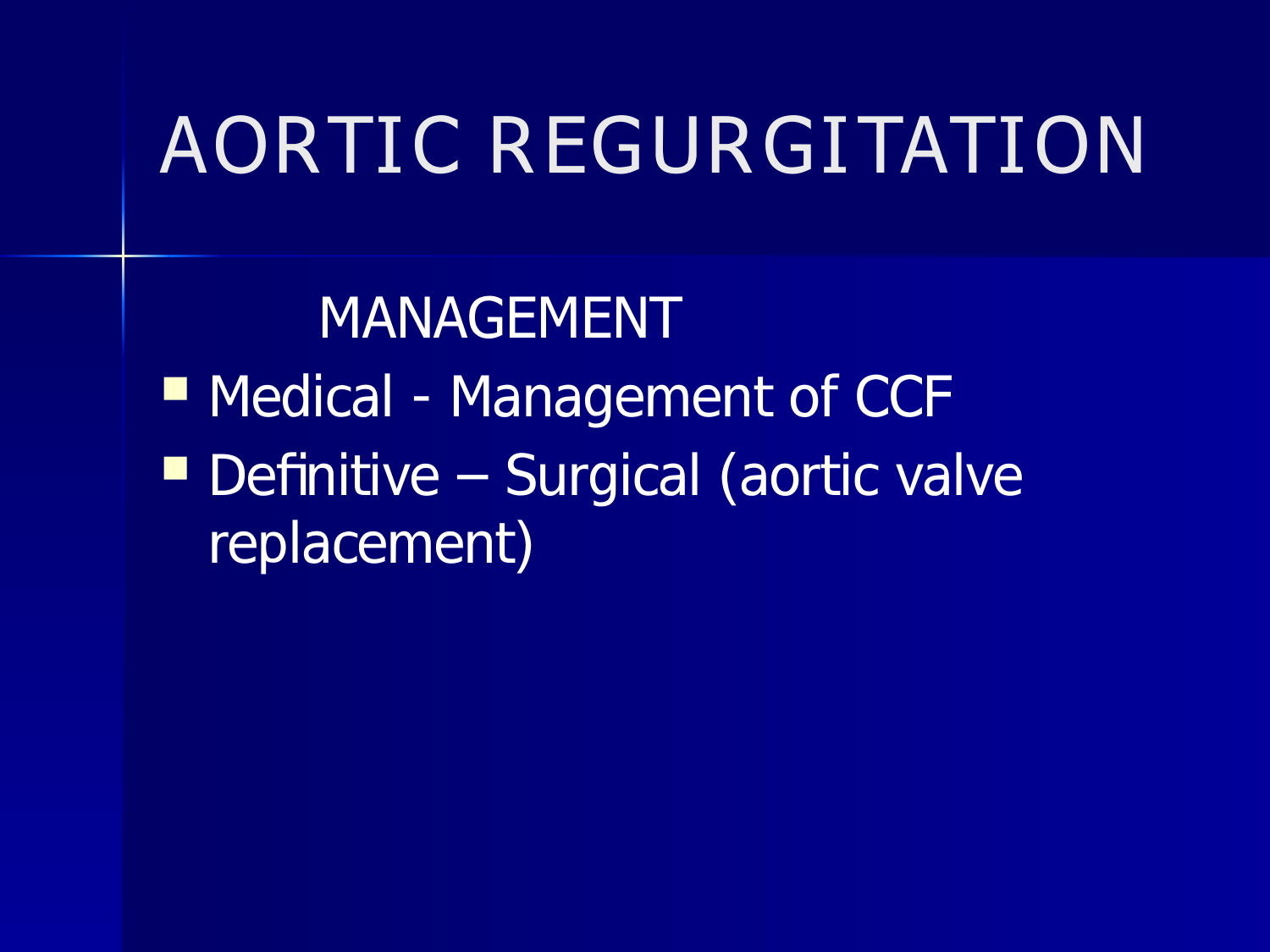

# AORTIC REGURGITATION
         MANAGEMENT
Medical - Management of CCF
Definitive – Surgical (aortic valve replacement)